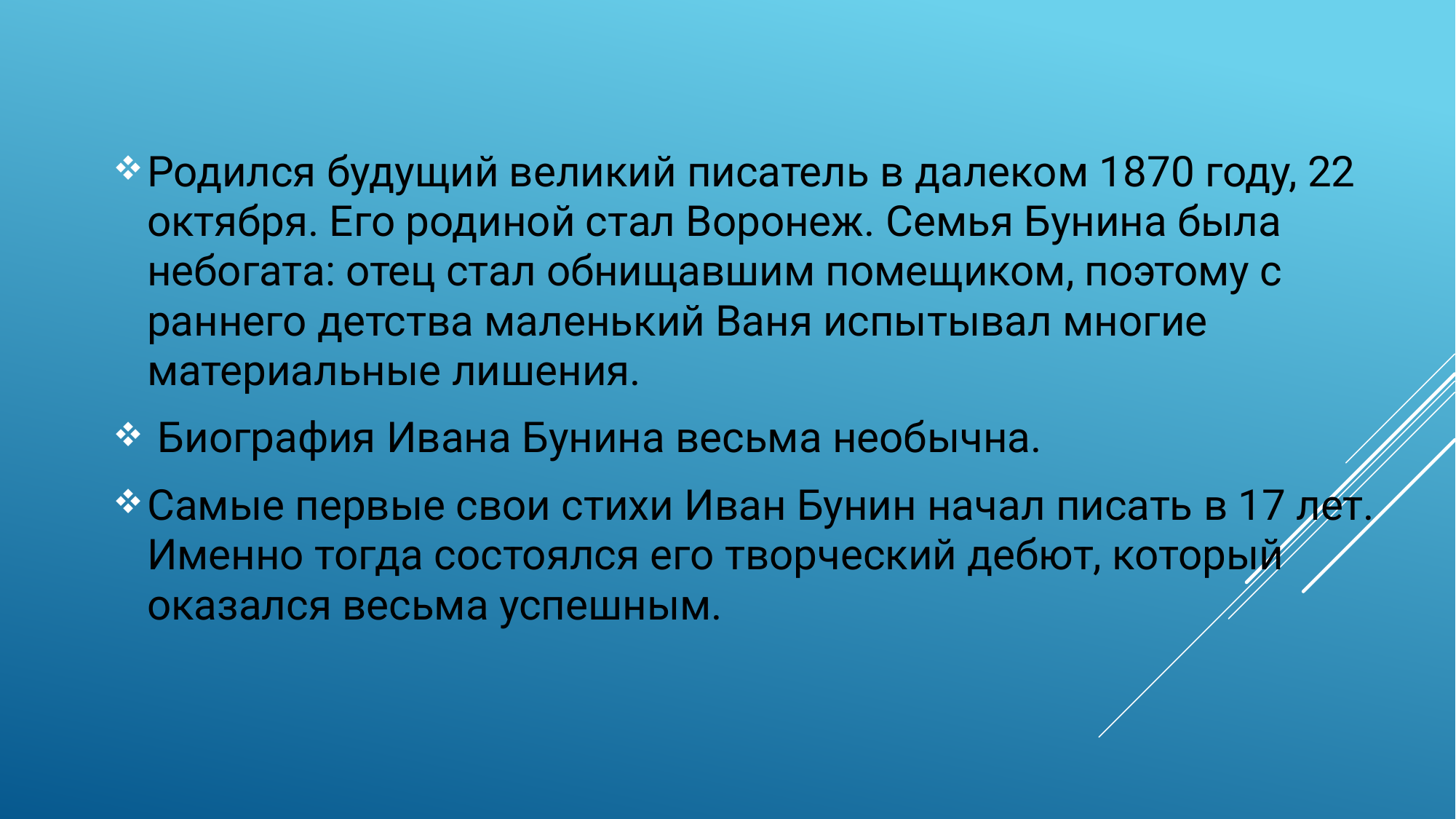

Родился будущий великий писатель в далеком 1870 году, 22 октября. Его родиной стал Воронеж. Семья Бунина была небогата: отец стал обнищавшим помещиком, поэтому с раннего детства маленький Ваня испытывал многие материальные лишения.
 Биография Ивана Бунина весьма необычна.
Самые первые свои стихи Иван Бунин начал писать в 17 лет. Именно тогда состоялся его творческий дебют, который оказался весьма успешным.